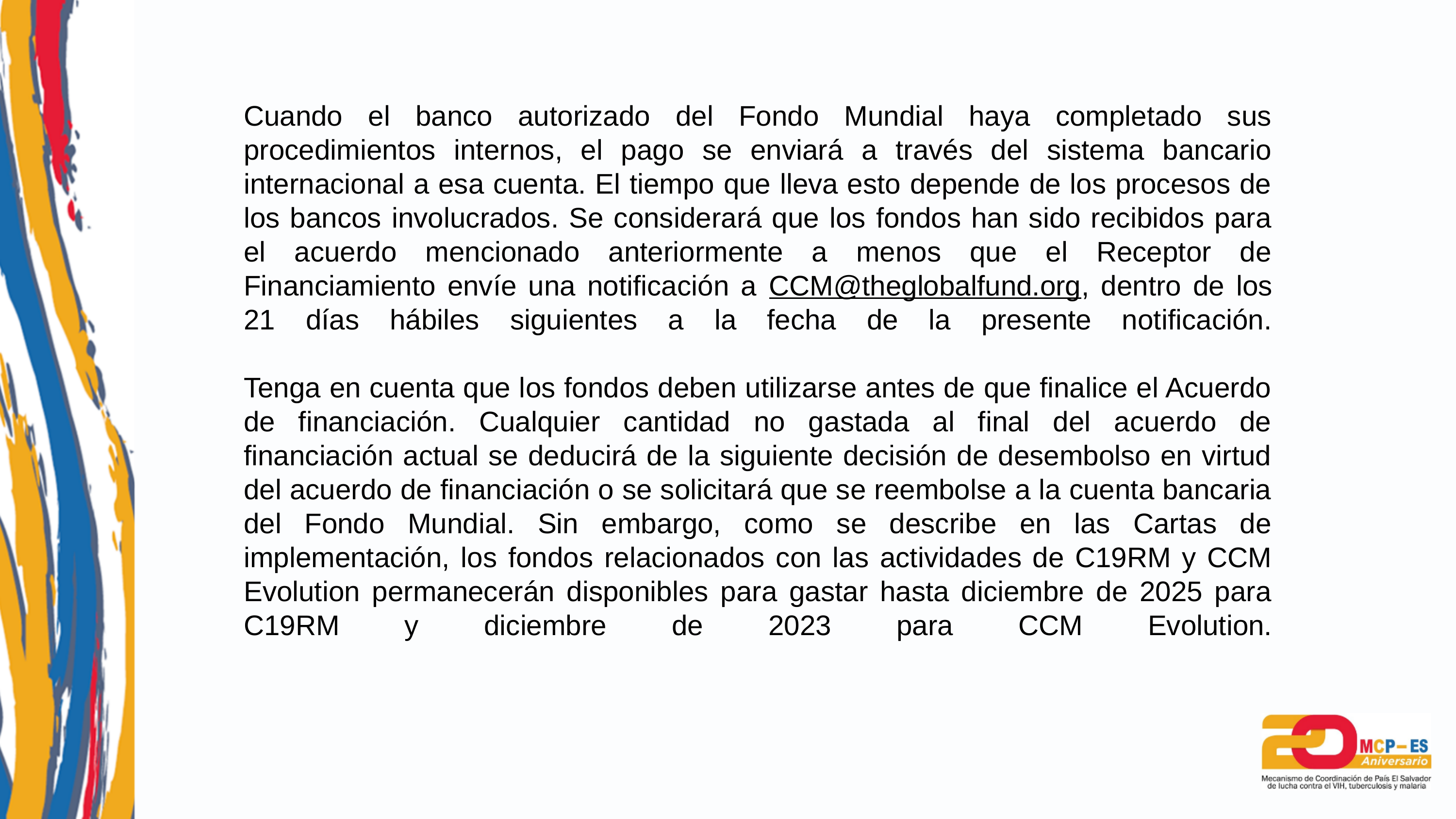

Cuando el banco autorizado del Fondo Mundial haya completado sus procedimientos internos, el pago se enviará a través del sistema bancario internacional a esa cuenta. El tiempo que lleva esto depende de los procesos de los bancos involucrados. Se considerará que los fondos han sido recibidos para el acuerdo mencionado anteriormente a menos que el Receptor de Financiamiento envíe una notificación a CCM@theglobalfund.org, dentro de los 21 días hábiles siguientes a la fecha de la presente notificación.
Tenga en cuenta que los fondos deben utilizarse antes de que finalice el Acuerdo de financiación. Cualquier cantidad no gastada al final del acuerdo de financiación actual se deducirá de la siguiente decisión de desembolso en virtud del acuerdo de financiación o se solicitará que se reembolse a la cuenta bancaria del Fondo Mundial. Sin embargo, como se describe en las Cartas de implementación, los fondos relacionados con las actividades de C19RM y CCM Evolution permanecerán disponibles para gastar hasta diciembre de 2025 para C19RM y diciembre de 2023 para CCM Evolution.